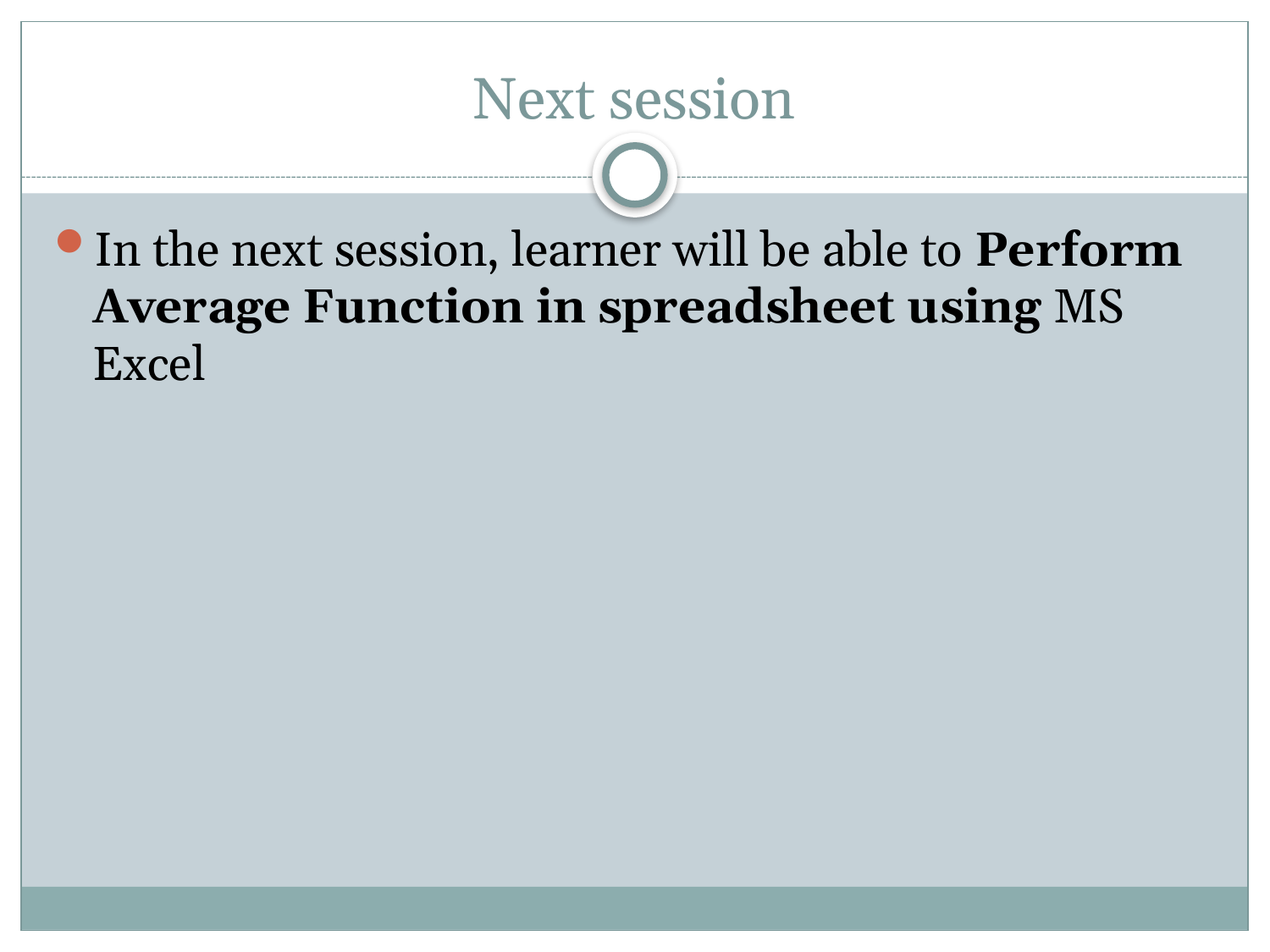

# Next session
In the next session, learner will be able to Perform Average Function in spreadsheet using MS Excel